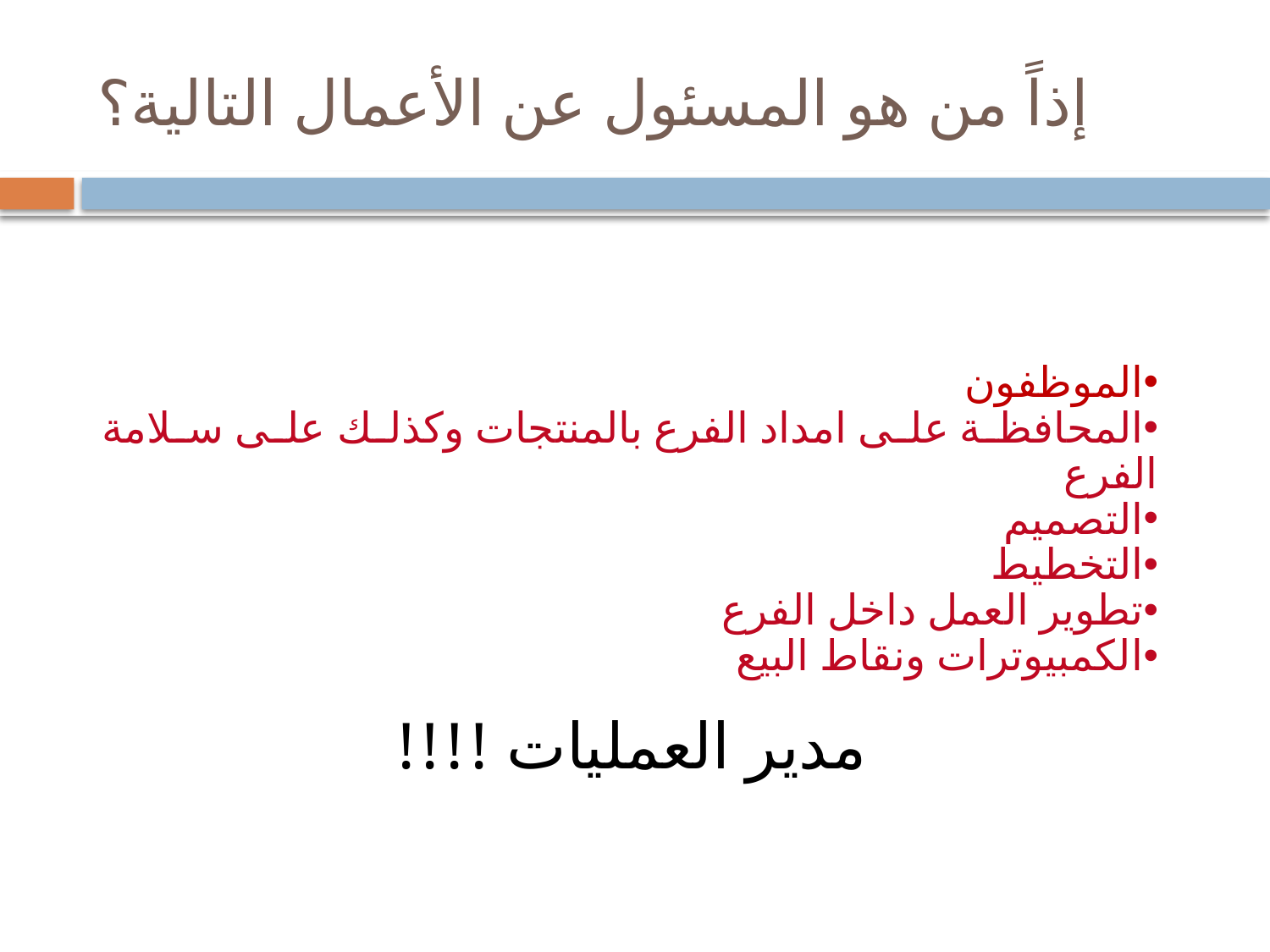

# إذاً من هو المسئول عن الأعمال التالية؟
الموظفون
المحافظة على امداد الفرع بالمنتجات وكذلك على سلامة الفرع
التصميم
التخطيط
تطوير العمل داخل الفرع
الكمبيوترات ونقاط البيع
مدير العمليات !!!!